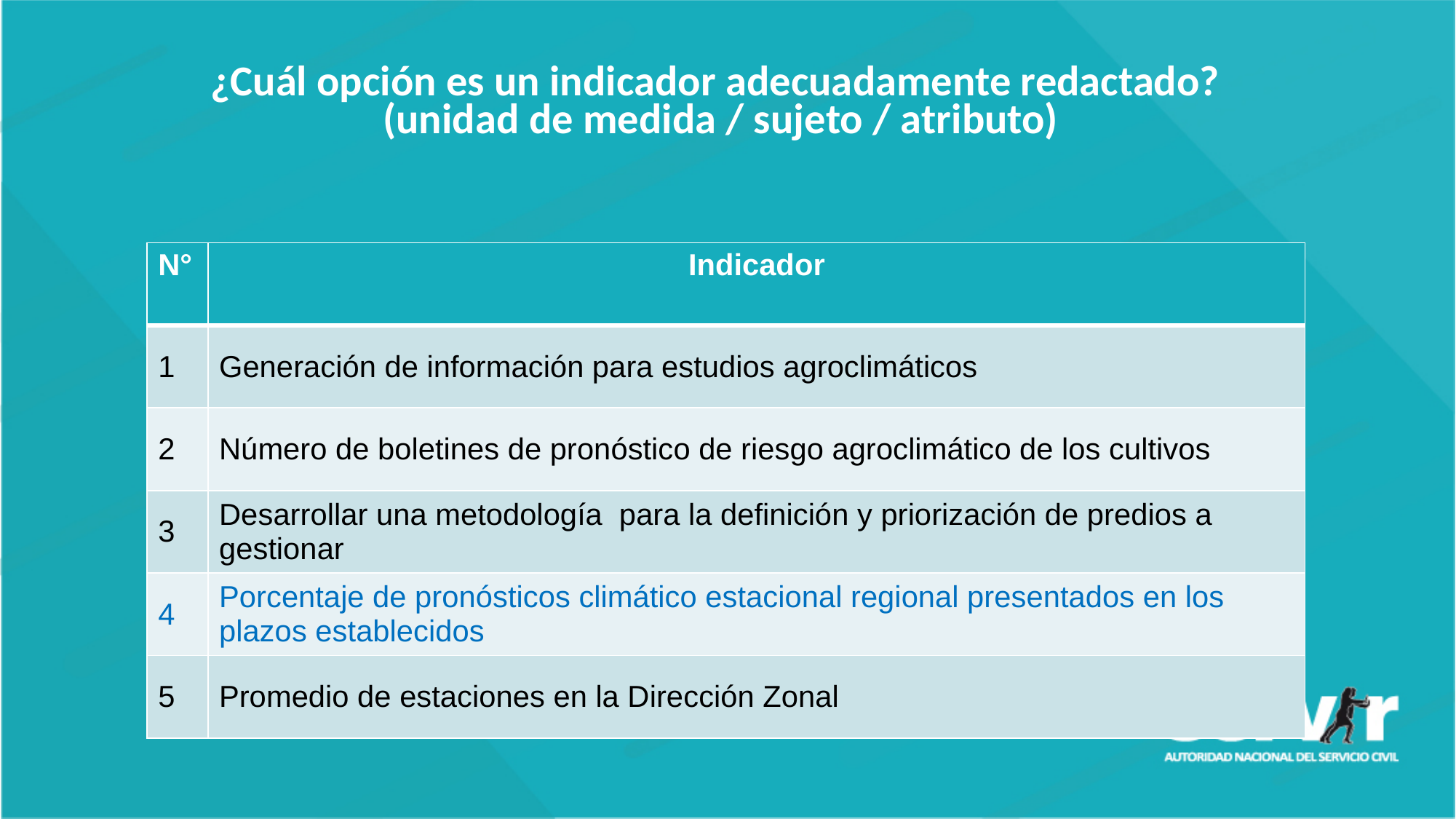

¿Cuál opción es un indicador adecuadamente redactado?
(unidad de medida / sujeto / atributo)
| N° | Indicador |
| --- | --- |
| 1 | Generación de información para estudios agroclimáticos |
| 2 | Número de boletines de pronóstico de riesgo agroclimático de los cultivos |
| 3 | Desarrollar una metodología para la definición y priorización de predios a gestionar |
| 4 | Porcentaje de pronósticos climático estacional regional presentados en los plazos establecidos |
| 5 | Promedio de estaciones en la Dirección Zonal |